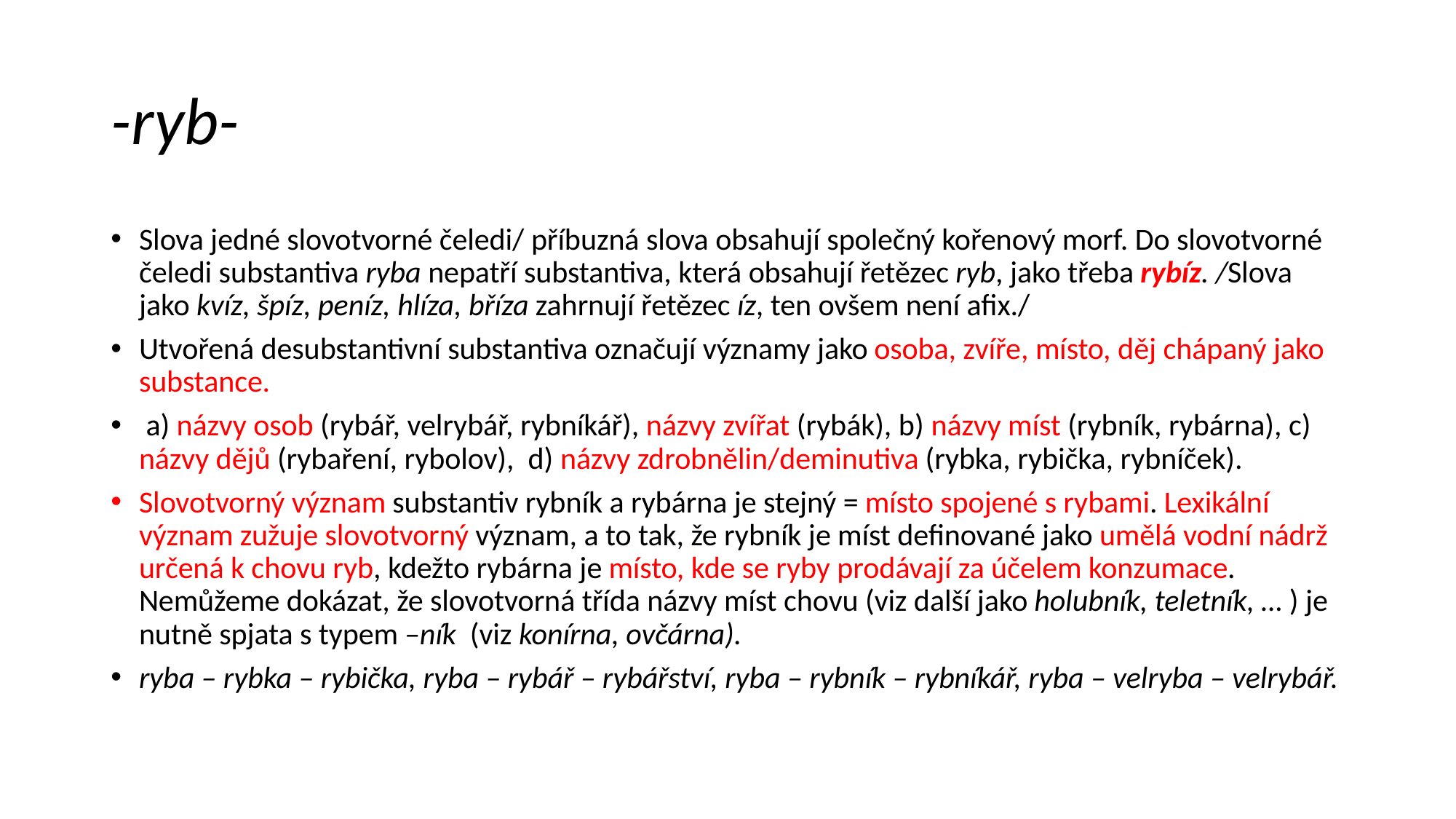

# -ryb-
Slova jedné slovotvorné čeledi/ příbuzná slova obsahují společný kořenový morf. Do slovotvorné čeledi substantiva ryba nepatří substantiva, která obsahují řetězec ryb, jako třeba rybíz. /Slova jako kvíz, špíz, peníz, hlíza, bříza zahrnují řetězec íz, ten ovšem není afix./
Utvořená desubstantivní substantiva označují významy jako osoba, zvíře, místo, děj chápaný jako substance.
 a) názvy osob (rybář, velrybář, rybníkář), názvy zvířat (rybák), b) názvy míst (rybník, rybárna), c) názvy dějů (rybaření, rybolov),  d) názvy zdrobnělin/deminutiva (rybka, rybička, rybníček).
Slovotvorný význam substantiv rybník a rybárna je stejný = místo spojené s rybami. Lexikální význam zužuje slovotvorný význam, a to tak, že rybník je míst definované jako umělá vodní nádrž určená k chovu ryb, kdežto rybárna je místo, kde se ryby prodávají za účelem konzumace. Nemůžeme dokázat, že slovotvorná třída názvy míst chovu (viz další jako holubník, teletník, … ) je nutně spjata s typem –ník  (viz konírna, ovčárna).
ryba – rybka – rybička, ryba – rybář – rybářství, ryba – rybník – rybníkář, ryba – velryba – velrybář.